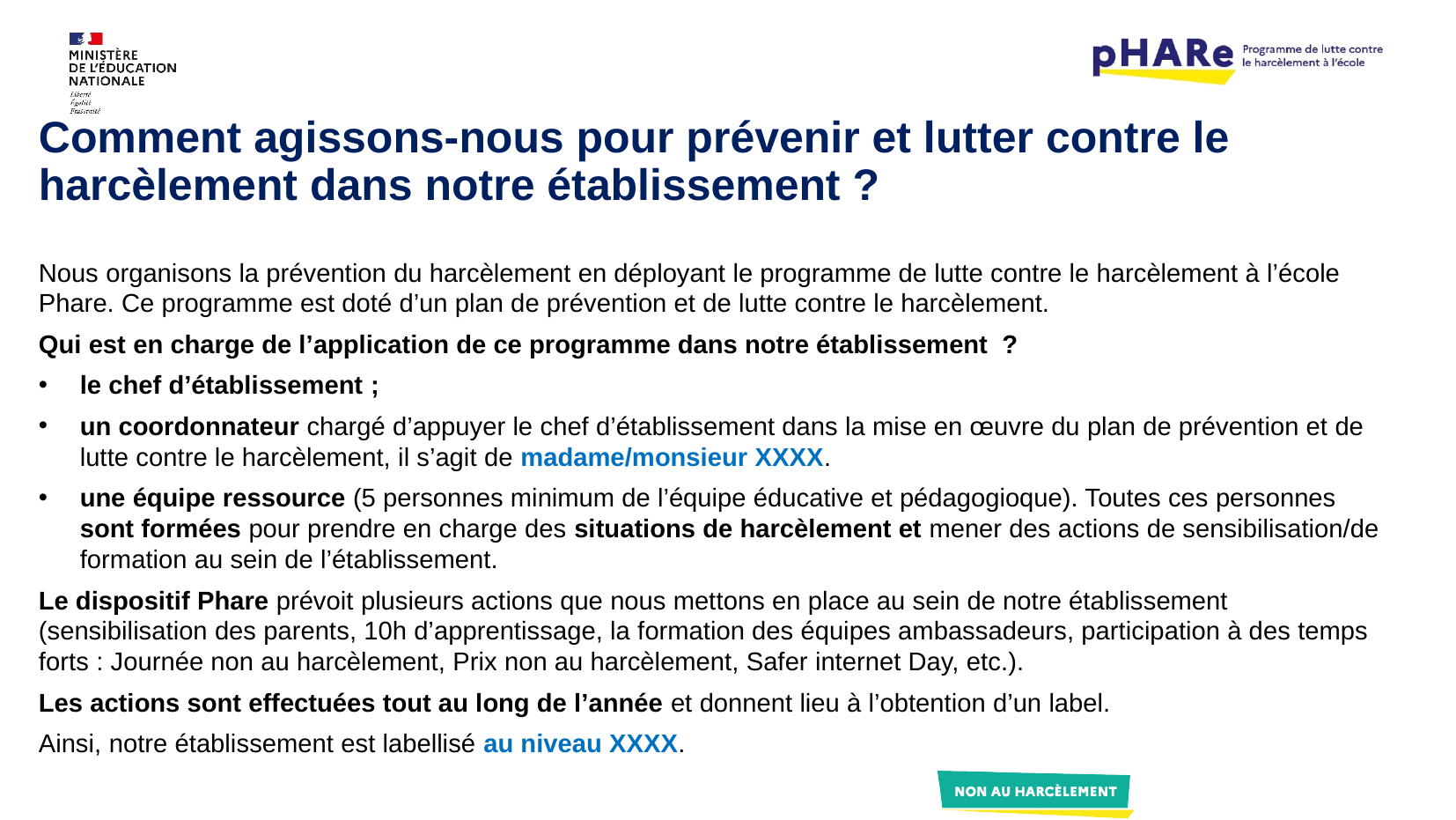

# Comment agissons-nous pour prévenir et lutter contre le harcèlement dans notre établissement ?
Nous organisons la prévention du harcèlement en déployant le programme de lutte contre le harcèlement à l’école Phare. Ce programme est doté d’un plan de prévention et de lutte contre le harcèlement.
Qui est en charge de l’application de ce programme dans notre établissement  ?
le chef d’établissement ;
un coordonnateur chargé d’appuyer le chef d’établissement dans la mise en œuvre du plan de prévention et de lutte contre le harcèlement, il s’agit de madame/monsieur XXXX.
une équipe ressource (5 personnes minimum de l’équipe éducative et pédagogioque). Toutes ces personnes sont formées pour prendre en charge des situations de harcèlement et mener des actions de sensibilisation/de formation au sein de l’établissement.
Le dispositif Phare prévoit plusieurs actions que nous mettons en place au sein de notre établissement (sensibilisation des parents, 10h d’apprentissage, la formation des équipes ambassadeurs, participation à des temps forts : Journée non au harcèlement, Prix non au harcèlement, Safer internet Day, etc.).
Les actions sont effectuées tout au long de l’année et donnent lieu à l’obtention d’un label.
Ainsi, notre établissement est labellisé au niveau XXXX.